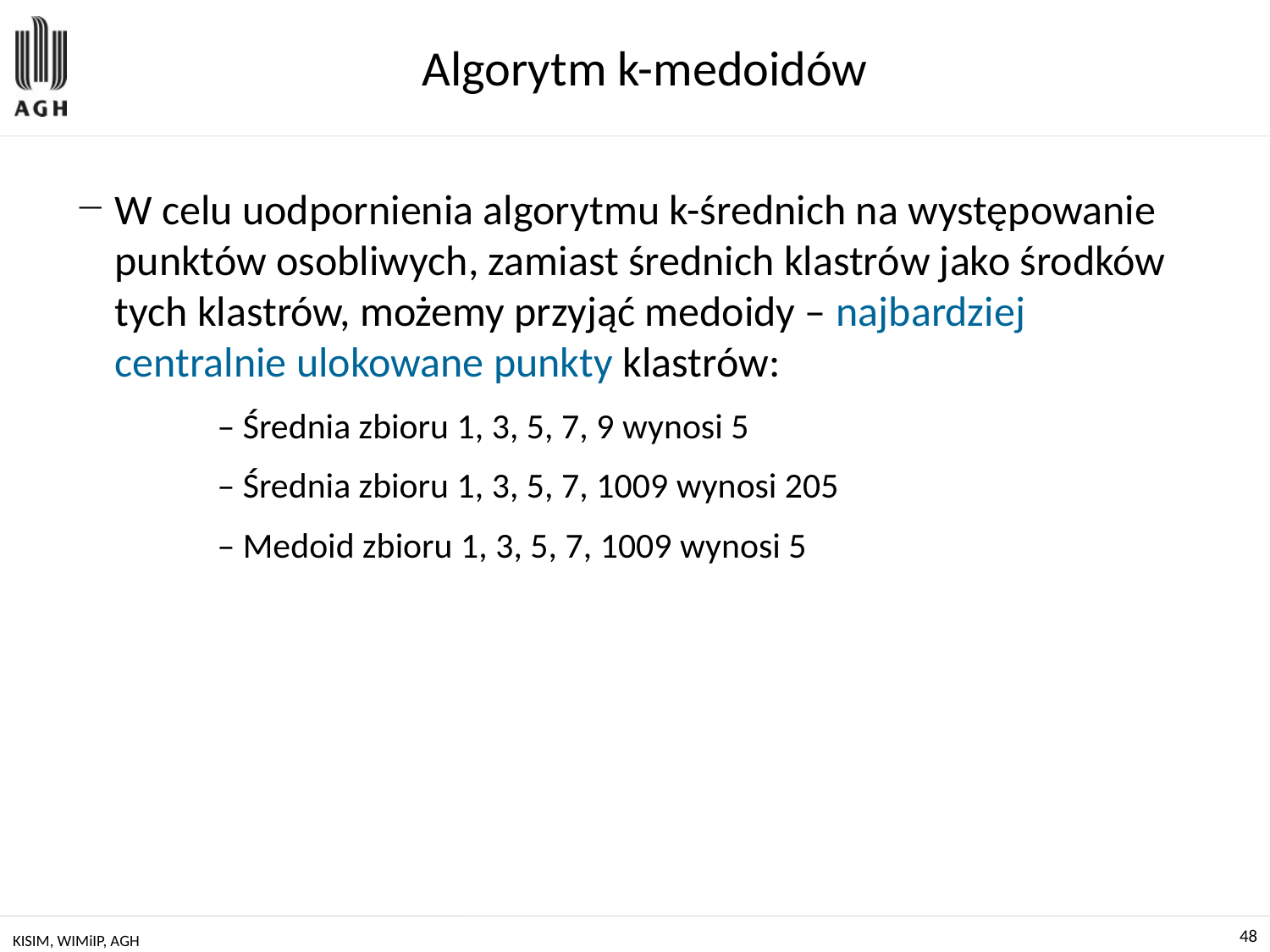

# Algorytm k-medoidów
W celu uodpornienia algorytmu k-średnich na występowanie punktów osobliwych, zamiast średnich klastrów jako środków tych klastrów, możemy przyjąć medoidy – najbardziej centralnie ulokowane punkty klastrów:
– Średnia zbioru 1, 3, 5, 7, 9 wynosi 5
– Średnia zbioru 1, 3, 5, 7, 1009 wynosi 205
– Medoid zbioru 1, 3, 5, 7, 1009 wynosi 5

KISIM, WIMiIP, AGH